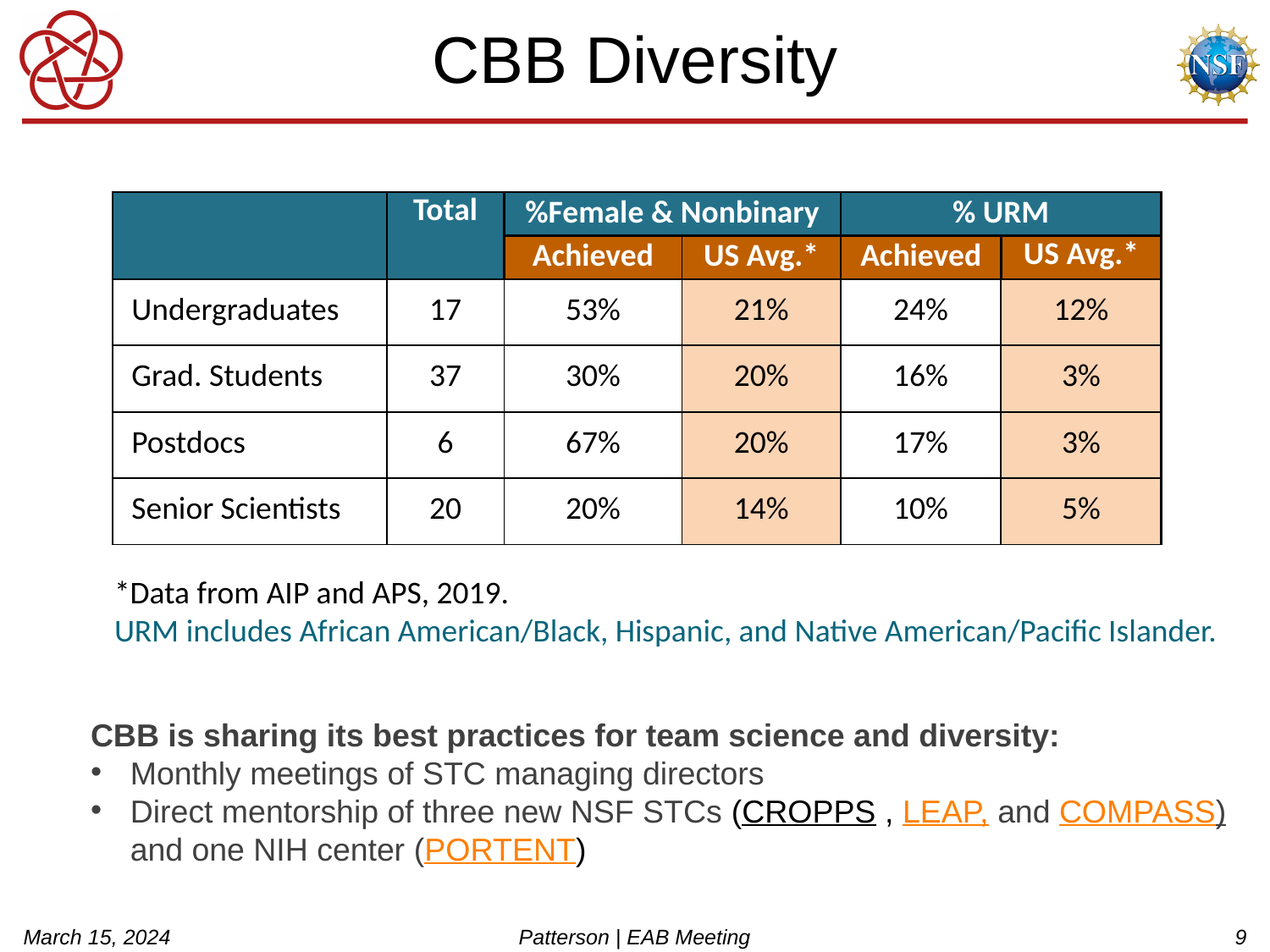

# CBB Diversity
|  | Total | %Female & Nonbinary |  | % URM |  |
| --- | --- | --- | --- | --- | --- |
|  |  | Achieved | US Avg.\* | Achieved | US Avg.\* |
| Undergraduates | 17 | 53% | 21% | 24% | 12% |
| Grad. Students | 37 | 30% | 20% | 16% | 3% |
| Postdocs | 6 | 67% | 20% | 17% | 3% |
| Senior Scientists | 20 | 20% | 14% | 10% | 5% |

*Data from AIP and APS, 2019.
URM includes African American/Black, Hispanic, and Native American/Pacific Islander.
CBB is sharing its best practices for team science and diversity:
Monthly meetings of STC managing directors
Direct mentorship of three new NSF STCs (CROPPS , LEAP, and COMPASS)
and one NIH center (PORTENT)

March 15, 2024
Patterson | EAB Meeting
9